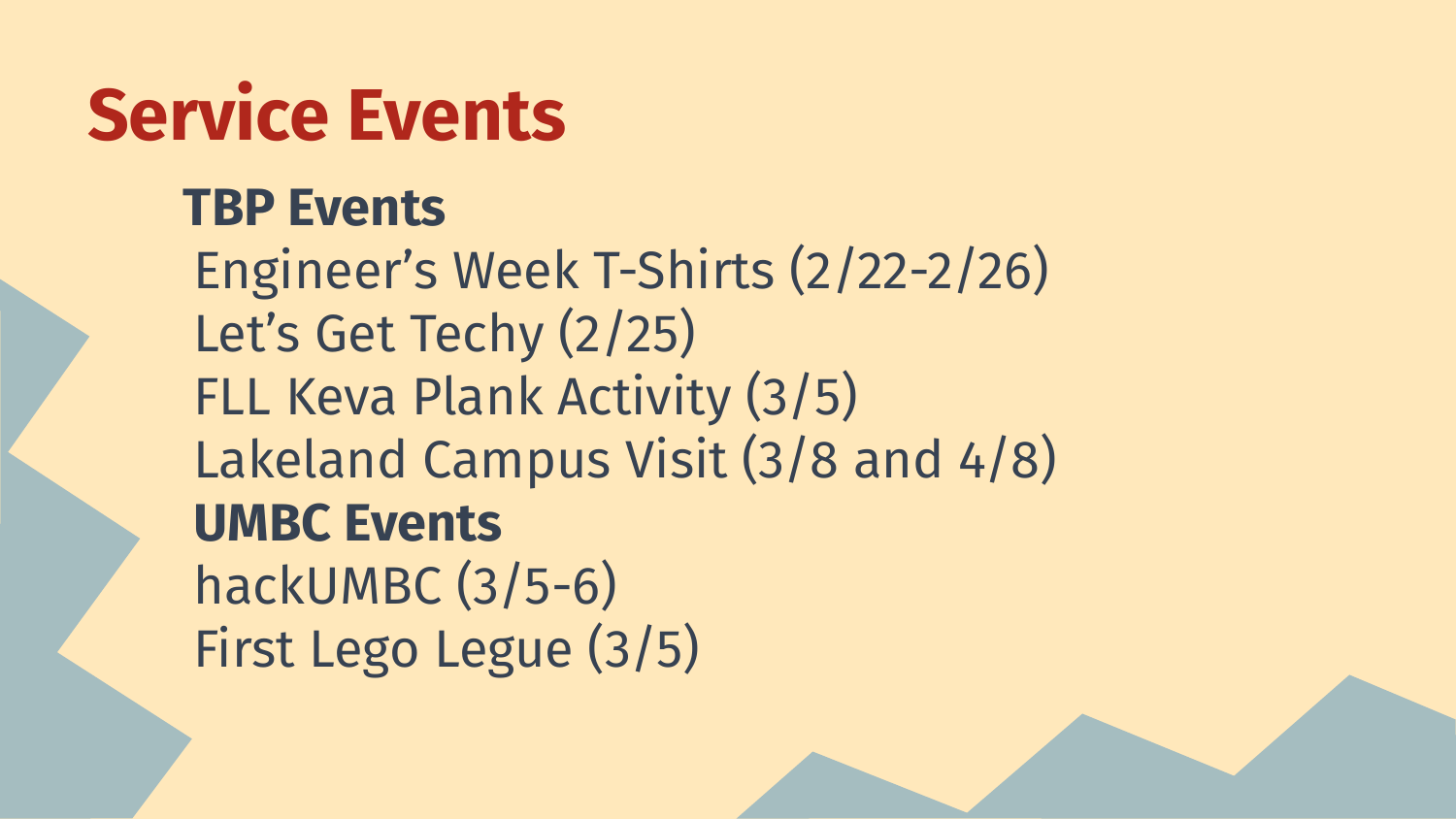

# Service Events
TBP Events
Engineer’s Week T-Shirts (2/22-2/26)
Let’s Get Techy (2/25)
FLL Keva Plank Activity (3/5)
Lakeland Campus Visit (3/8 and 4/8)
UMBC Events
hackUMBC (3/5-6)
First Lego Legue (3/5)